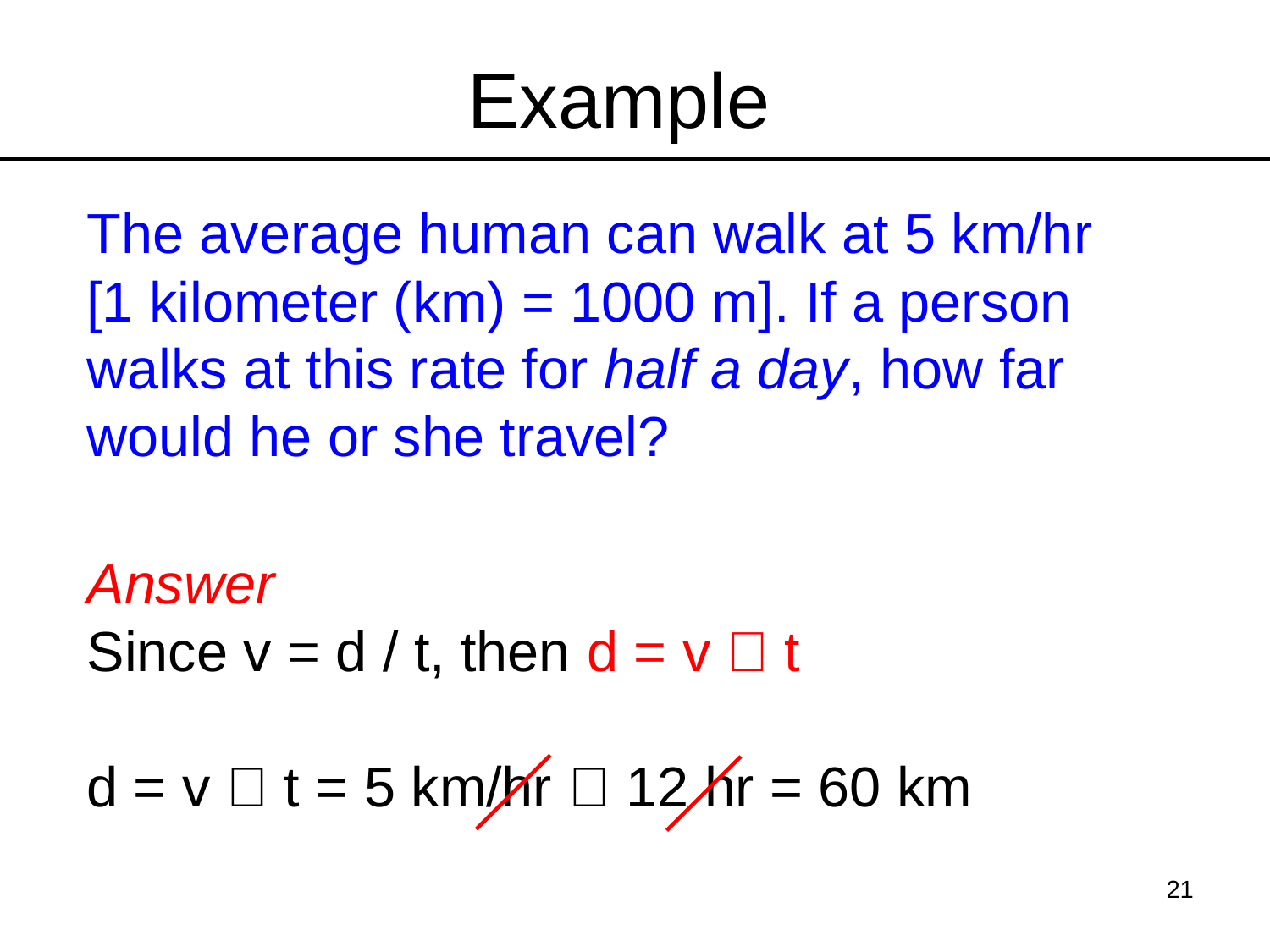

# Example
The average human can walk at 5 km/hr
[1 kilometer (km) = 1000 m]. If a person walks at this rate for half a day, how far would he or she travel?
Answer
Since v = d / t, then d = v × t
d = v × t = 5 km/hr × 12 hr = 60 km
21